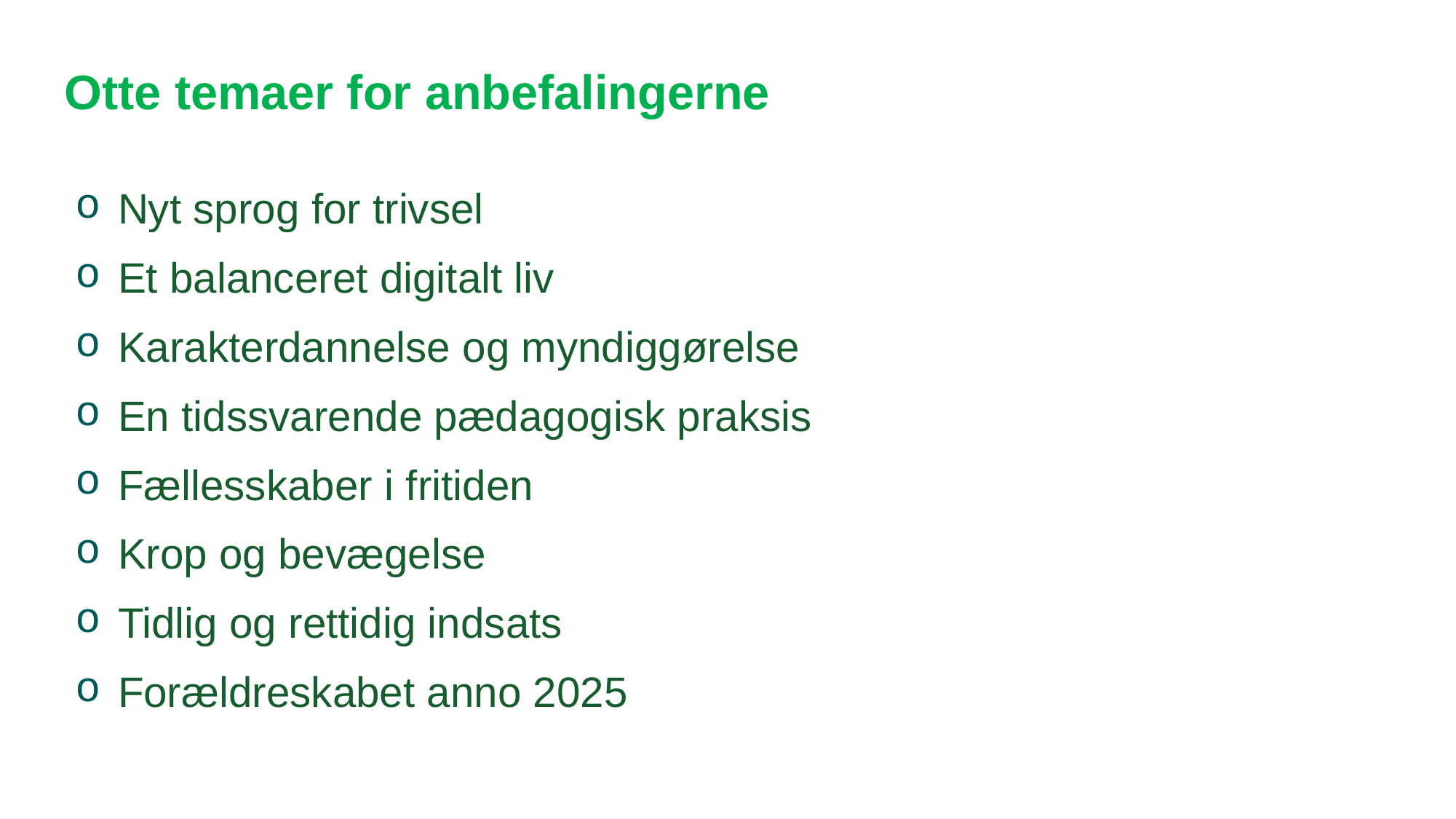

Otte temaer for anbefalingerne
Nyt sprog for trivsel
Et balanceret digitalt liv
Karakterdannelse og myndiggørelse
En tidssvarende pædagogisk praksis
Fællesskaber i fritiden
Krop og bevægelse
Tidlig og rettidig indsats
Forældreskabet anno 2025

23. september 2025